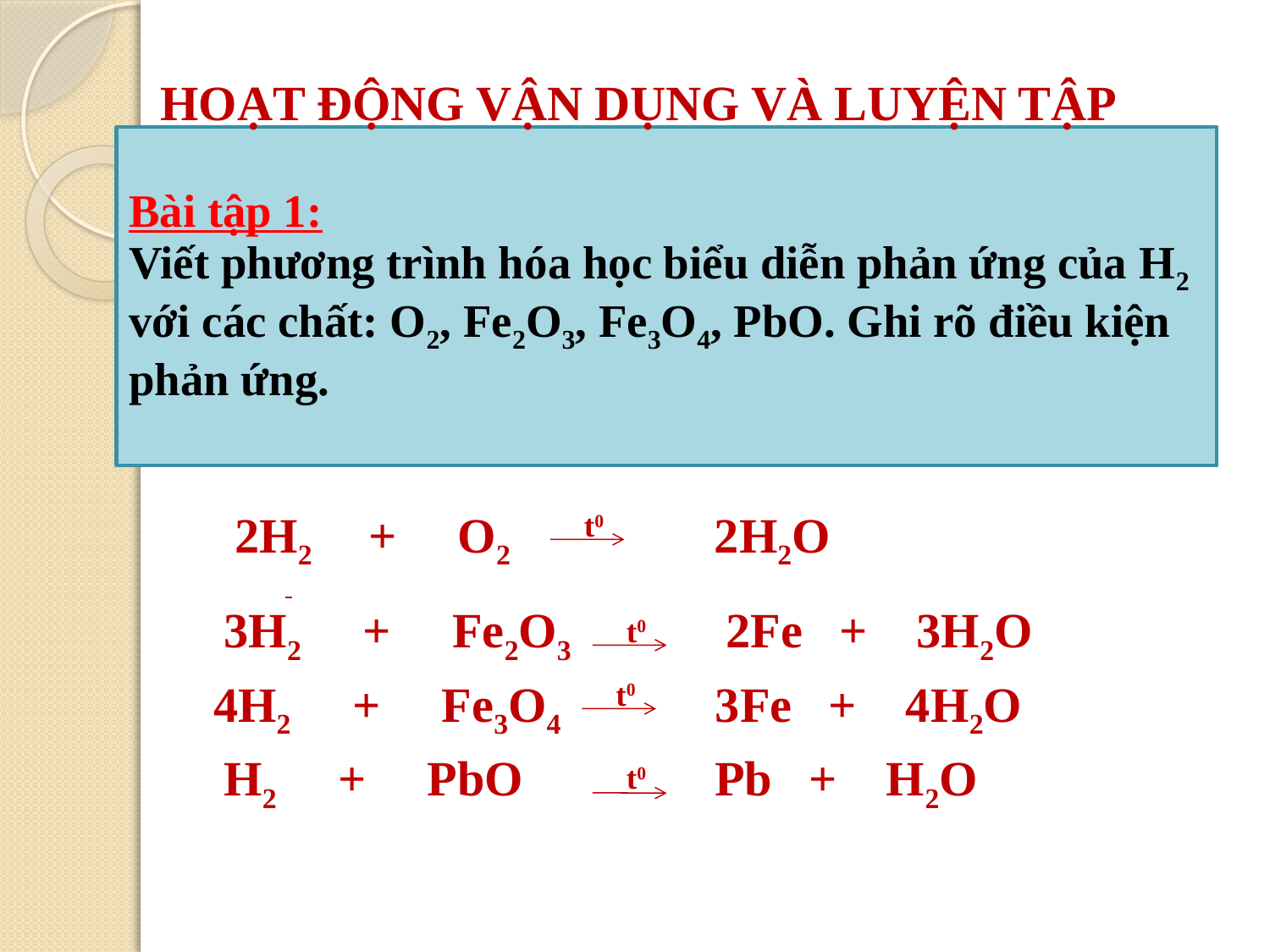

HOẠT ĐỘNG VẬN DỤNG VÀ LUYỆN TẬP
# Bài tập 1: Viết phương trình hóa học biểu diễn phản ứng của H2 với các chất: O2, Fe2O3, Fe3O4, PbO. Ghi rõ điều kiện phản ứng.
2H2     +     O2                 2H2O

t0
3H2     +     Fe2O3             2Fe   +    3H2O
t0
4H2     +     Fe3O4             3Fe   +    4H2O
t0
H2     +     PbO                Pb   +    H2O
t0